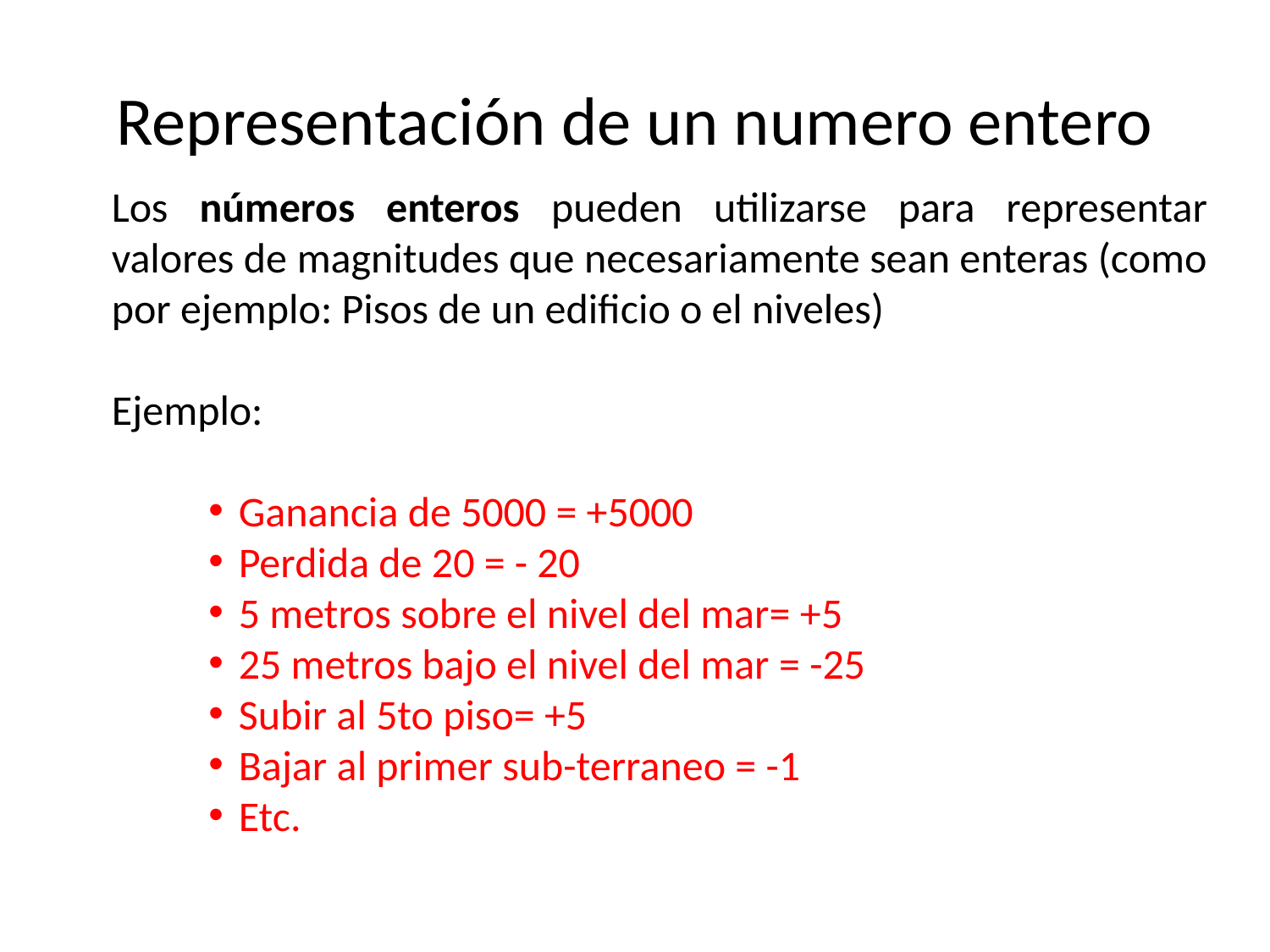

# Representación de un numero entero
Los números enteros pueden utilizarse para representar valores de magnitudes que necesariamente sean enteras (como por ejemplo: Pisos de un edificio o el niveles)

Ejemplo:

Ganancia de 5000 = +5000
Perdida de 20 = - 20
5 metros sobre el nivel del mar= +5
25 metros bajo el nivel del mar = -25
Subir al 5to piso= +5
Bajar al primer sub-terraneo = -1
Etc.